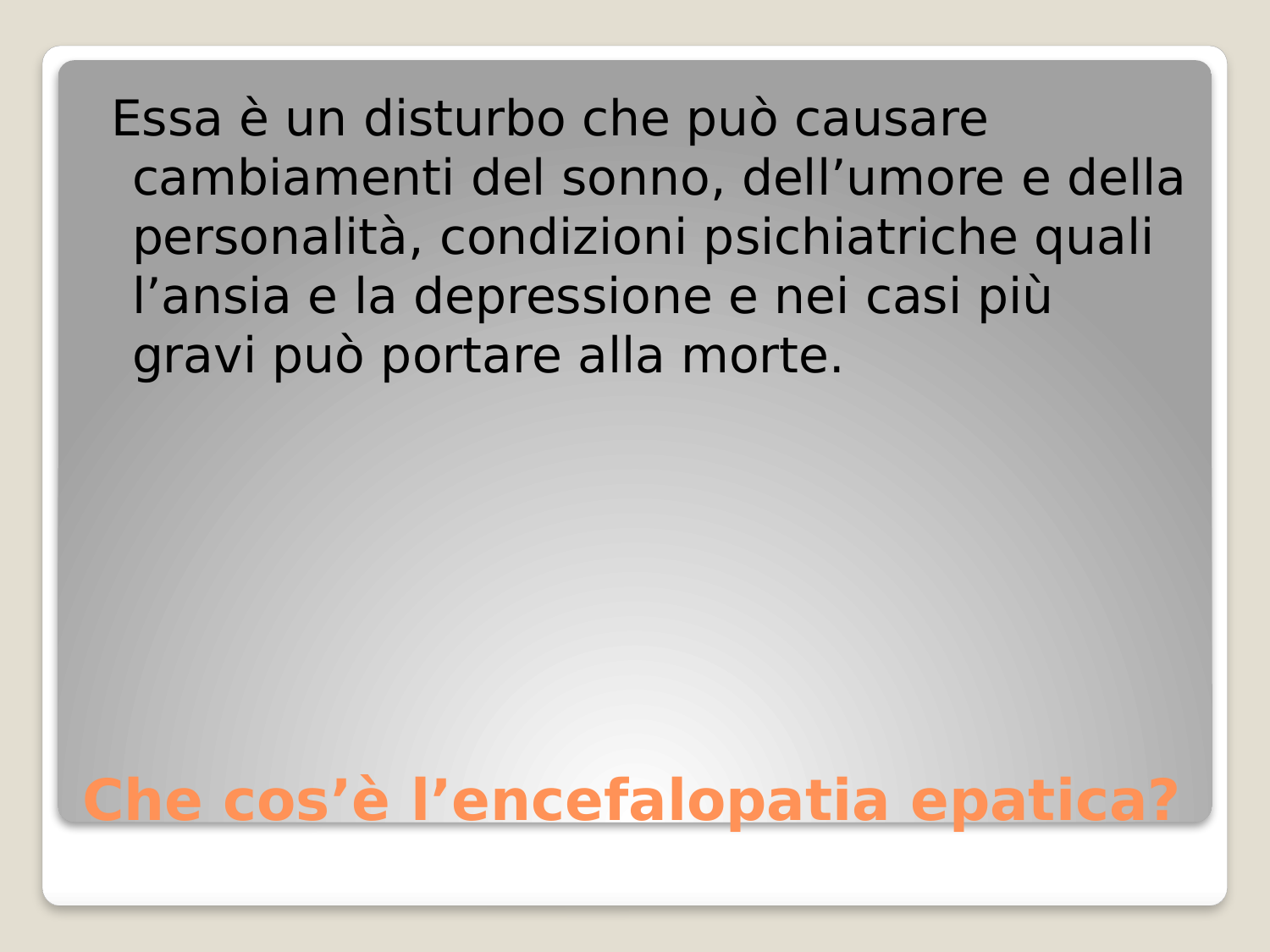

Essa è un disturbo che può causare cambiamenti del sonno, dell’umore e della personalità, condizioni psichiatriche quali l’ansia e la depressione e nei casi più gravi può portare alla morte.

# Che cos’è l’encefalopatia epatica?